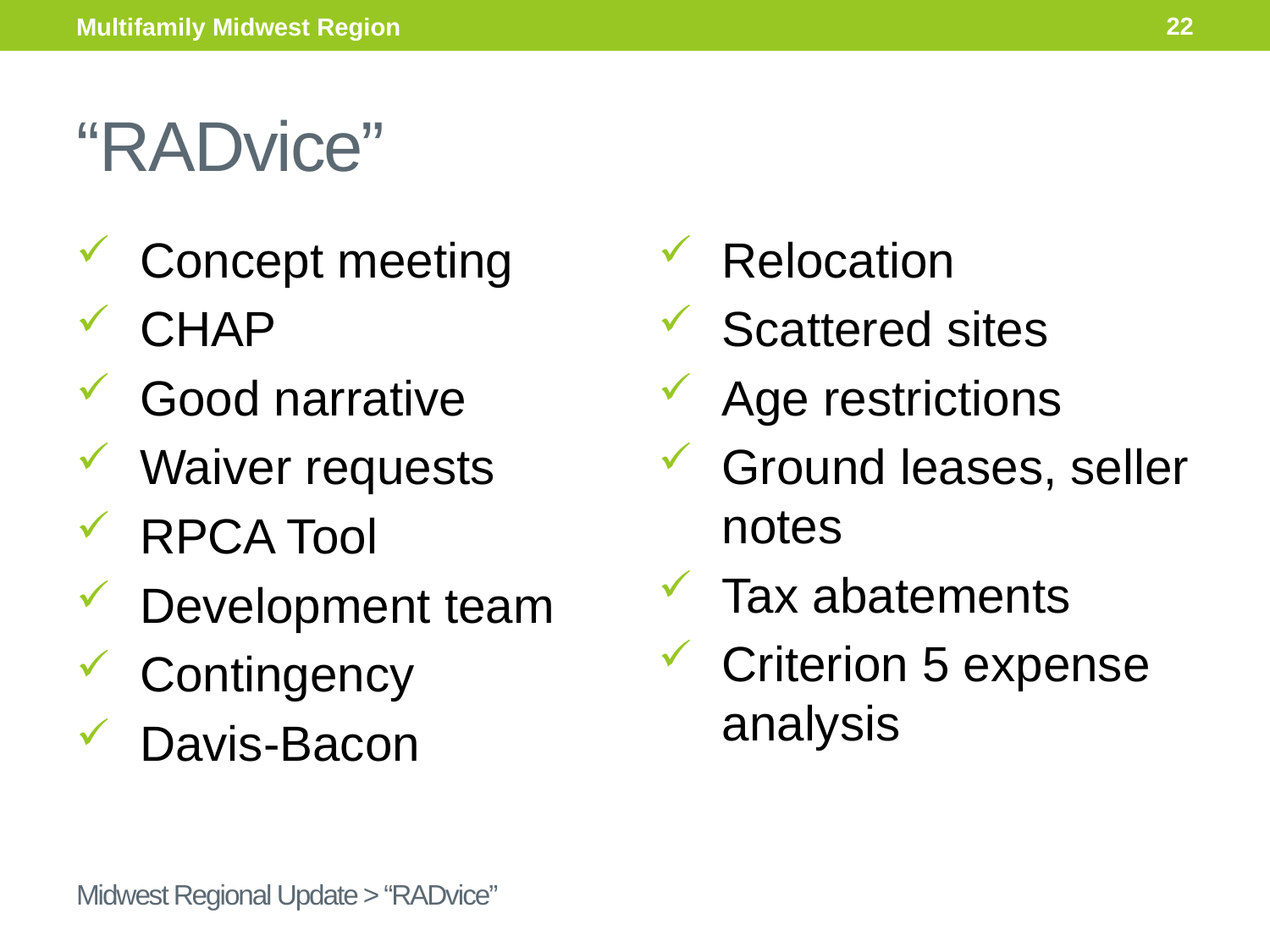

22
Multifamily Midwest Region
# “RADvice”
Concept meeting
CHAP
Good narrative
Waiver requests
RPCA Tool
Development team
Contingency
Davis-Bacon
Relocation
Scattered sites
Age restrictions
Ground leases, seller notes
Tax abatements
Criterion 5 expense analysis

Midwest Regional Update > “RADvice”